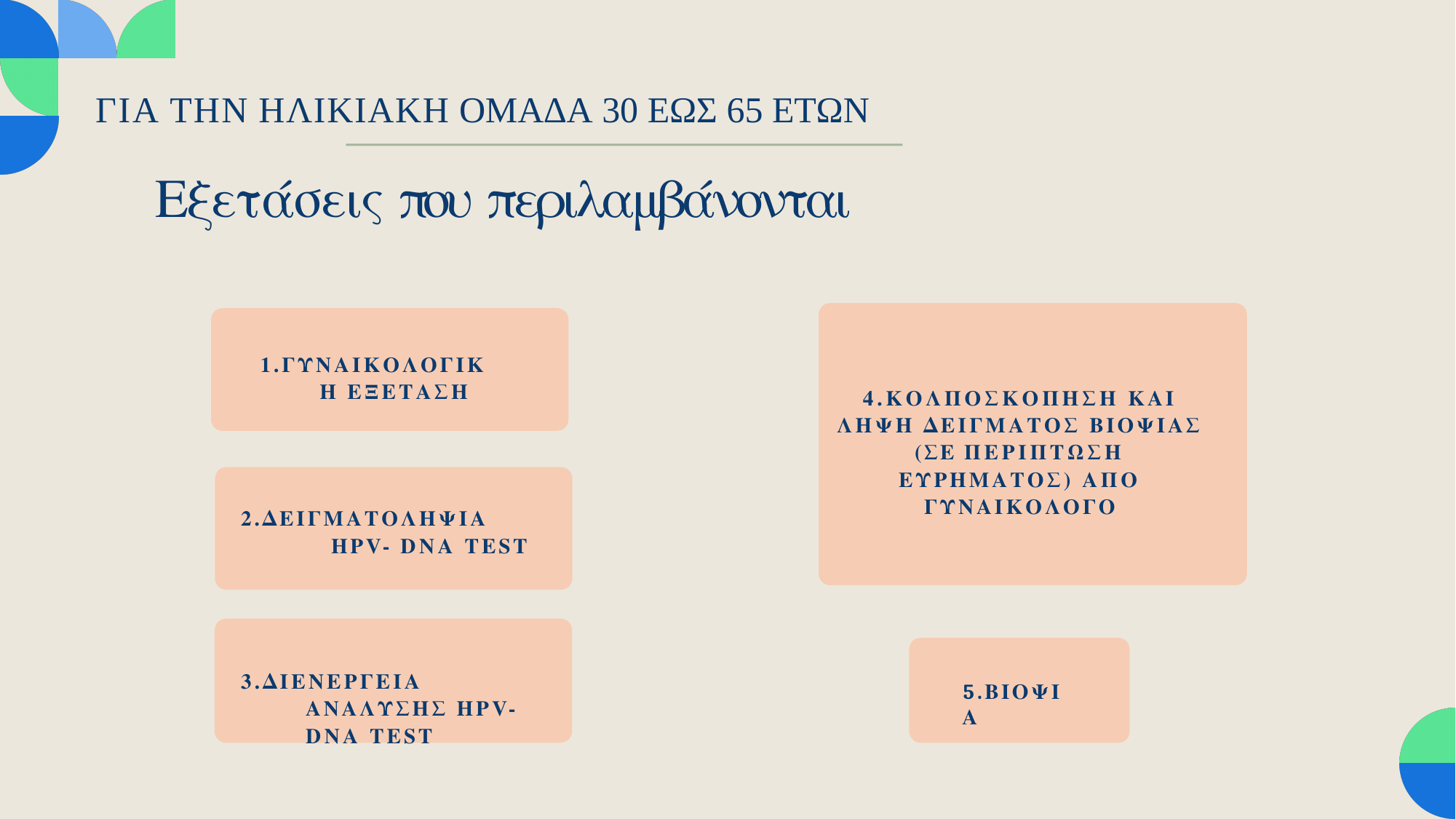

ΓΙΑ ΤΗΝ ΗΛΙΚΙΑΚΗ ΟΜΑΔΑ 30 ΕΩΣ 65 ΕΤΩΝ

# Εξετάσεις που περιλαμβάνονται

1.ΓΥΝΑΙΚΟΛΟΓΙΚΗ ΕΞΕΤΑΣΗ
4.ΚΟΛΠΟΣΚΟΠΗΣΗ ΚΑΙ ΛΗΨΗ ΔΕΙΓΜΑΤΟΣ ΒΙΟΨΙΑΣ (ΣΕ ΠΕΡΙΠΤΩΣΗ ΕΥΡΗΜΑΤΟΣ) ΑΠΟ ΓΥΝΑΙΚΟΛΟΓΟ

2.ΔΕΙΓΜΑΤΟΛΗΨΙΑ HPV- DNA TEST

3.ΔΙΕΝΕΡΓΕΙΑ ΑΝΑΛΥΣΗΣ HPV-DNA TEST
5.ΒΙΟΨΙΑ